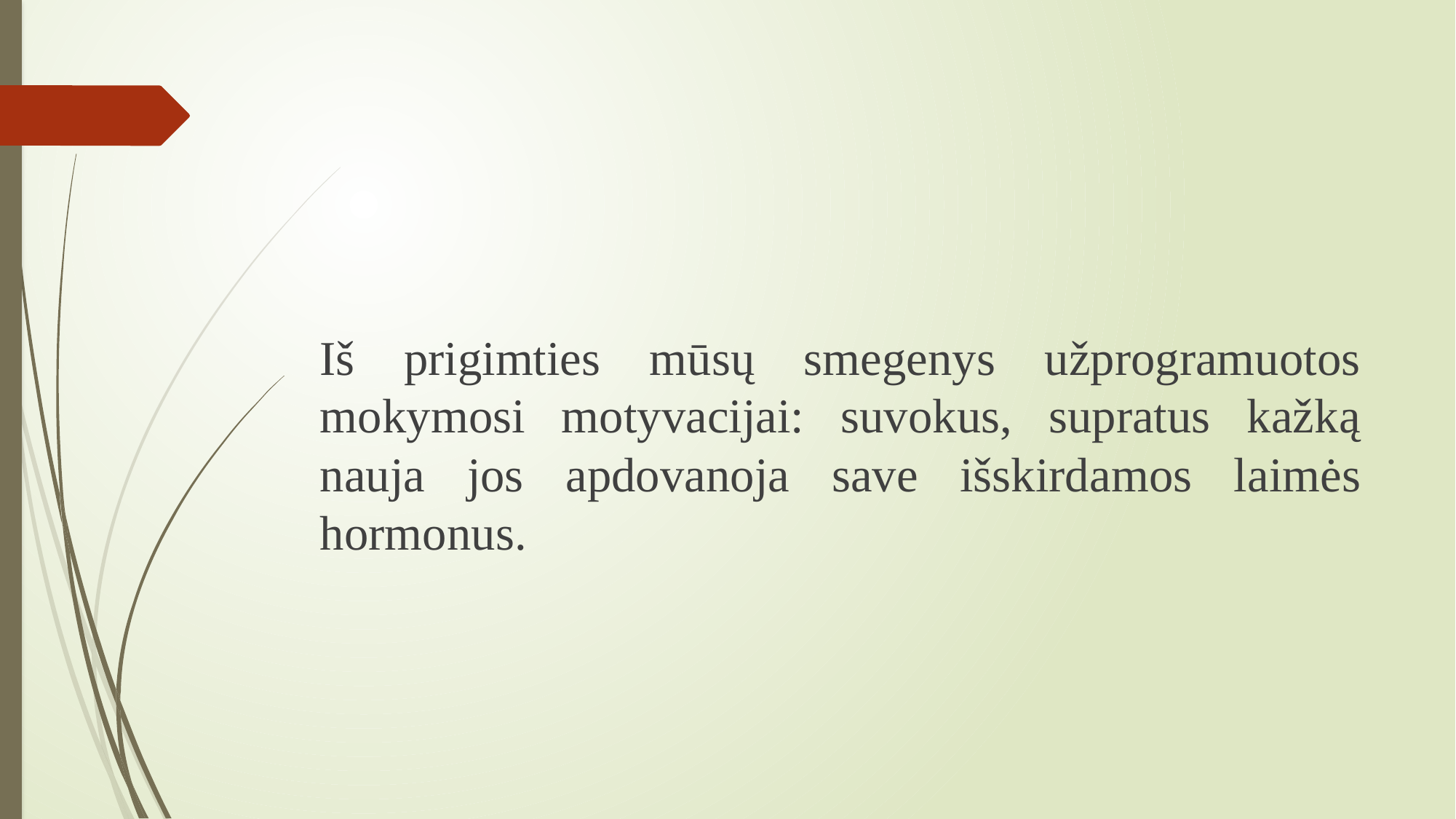

Iš prigimties mūsų smegenys užprogramuotos mokymosi motyvacijai: suvokus, supratus kažką nauja jos apdovanoja save išskirdamos laimės hormonus.